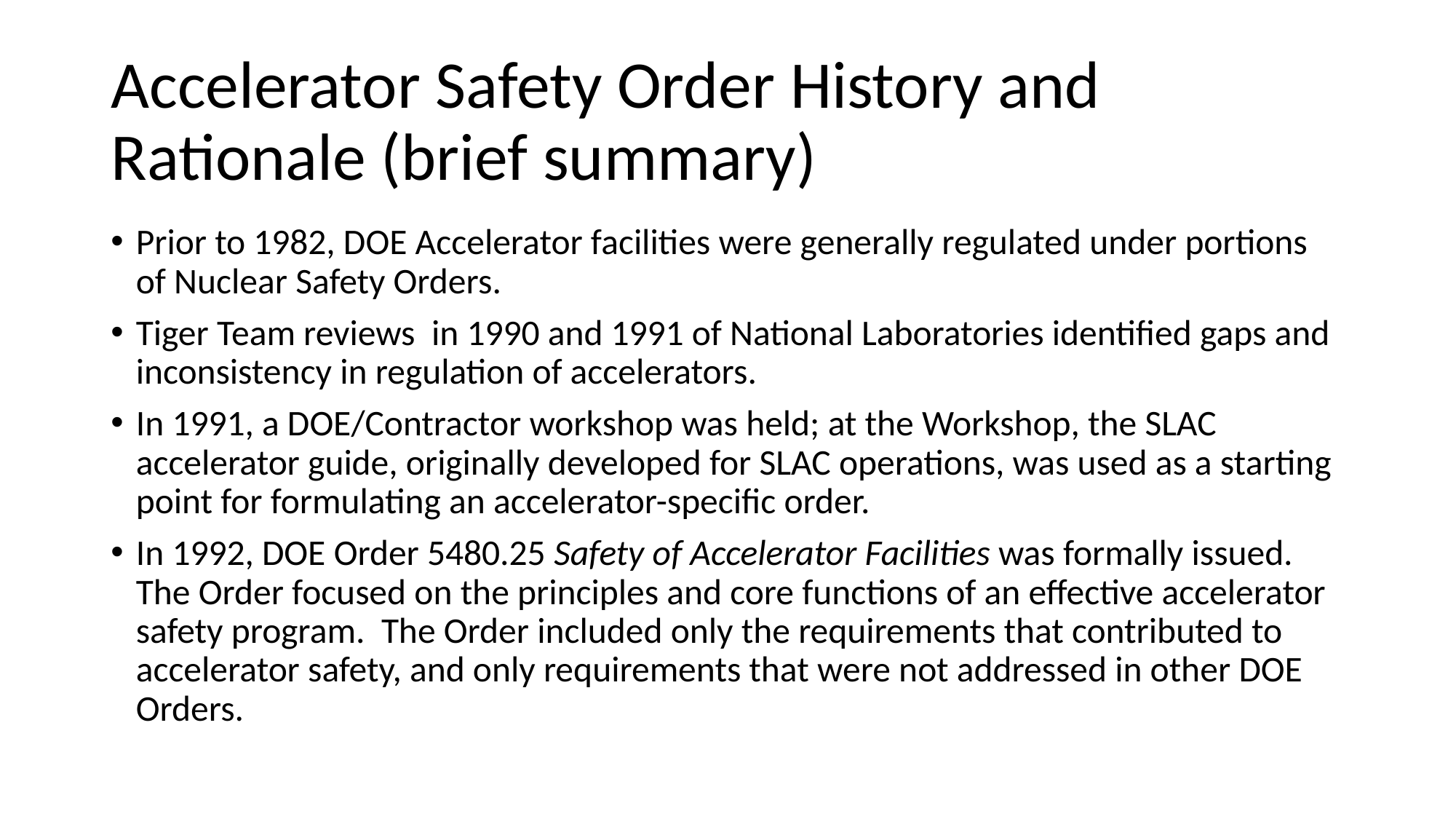

# Accelerator Safety Order History and Rationale (brief summary)
Prior to 1982, DOE Accelerator facilities were generally regulated under portions of Nuclear Safety Orders.
Tiger Team reviews  in 1990 and 1991 of National Laboratories identified gaps and inconsistency in regulation of accelerators.
In 1991, a DOE/Contractor workshop was held; at the Workshop, the SLAC accelerator guide, originally developed for SLAC operations, was used as a starting point for formulating an accelerator-specific order.
In 1992, DOE Order 5480.25 Safety of Accelerator Facilities was formally issued.  The Order focused on the principles and core functions of an effective accelerator safety program.  The Order included only the requirements that contributed to accelerator safety, and only requirements that were not addressed in other DOE Orders.